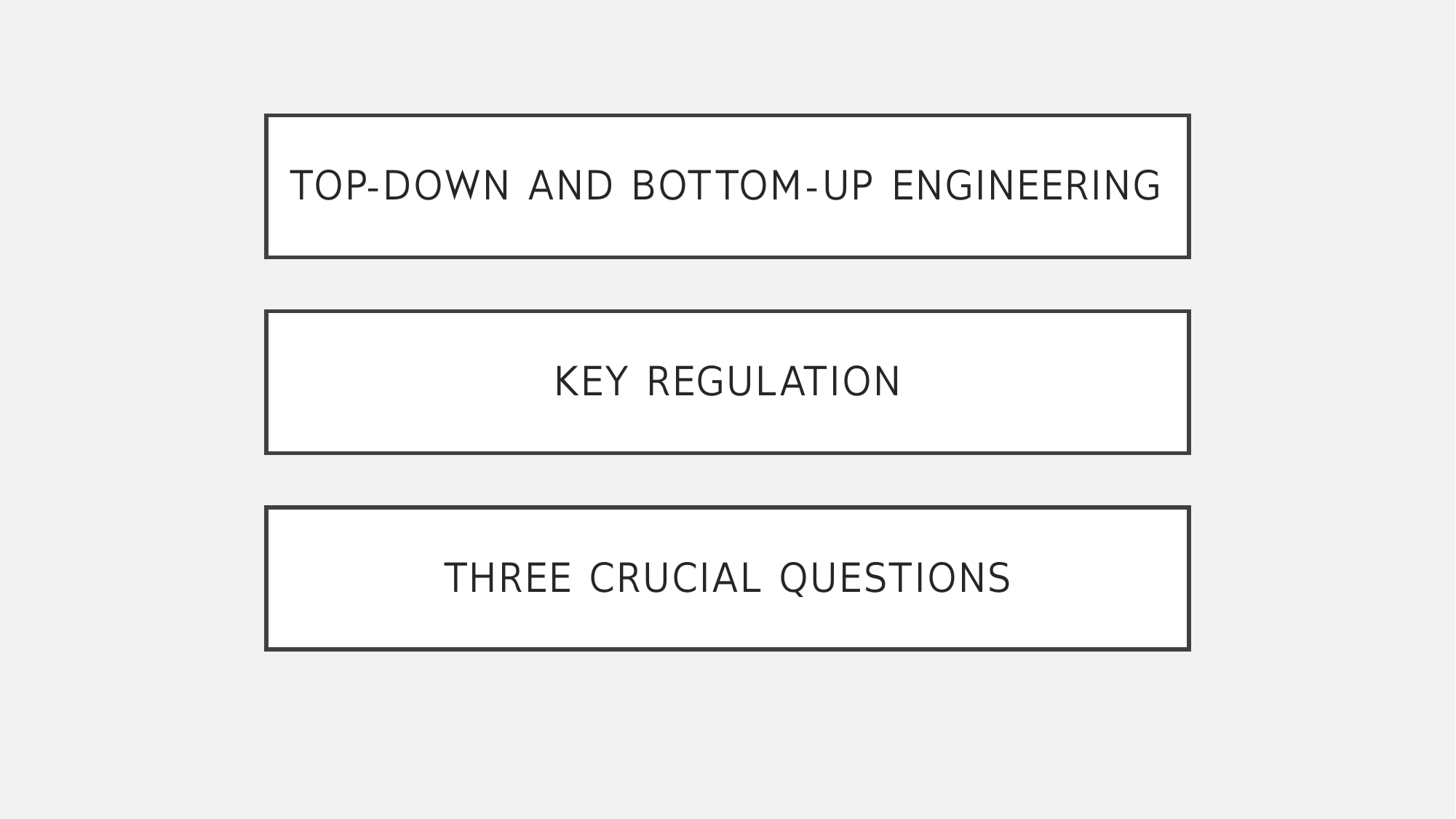

# Top-Down and Bottom-Up Engineering
Key Regulation

Three Crucial Questions